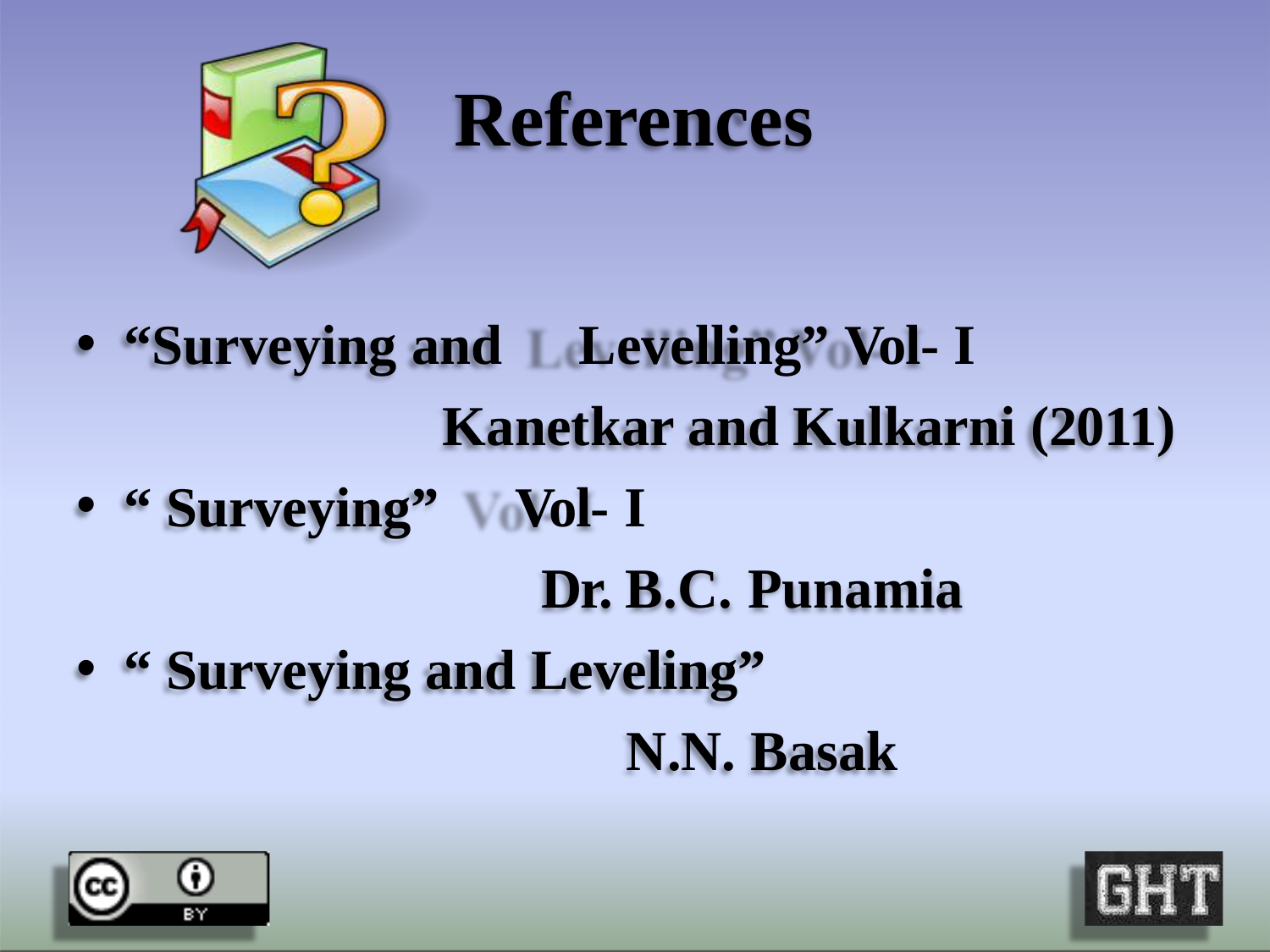

# References

“Surveying and	Levelling” Vol- I
Kanetkar and Kulkarni (2011)
“ Surveying”	Vol- I
Dr. B.C. Punamia
“ Surveying and Leveling”
N.N. Basak